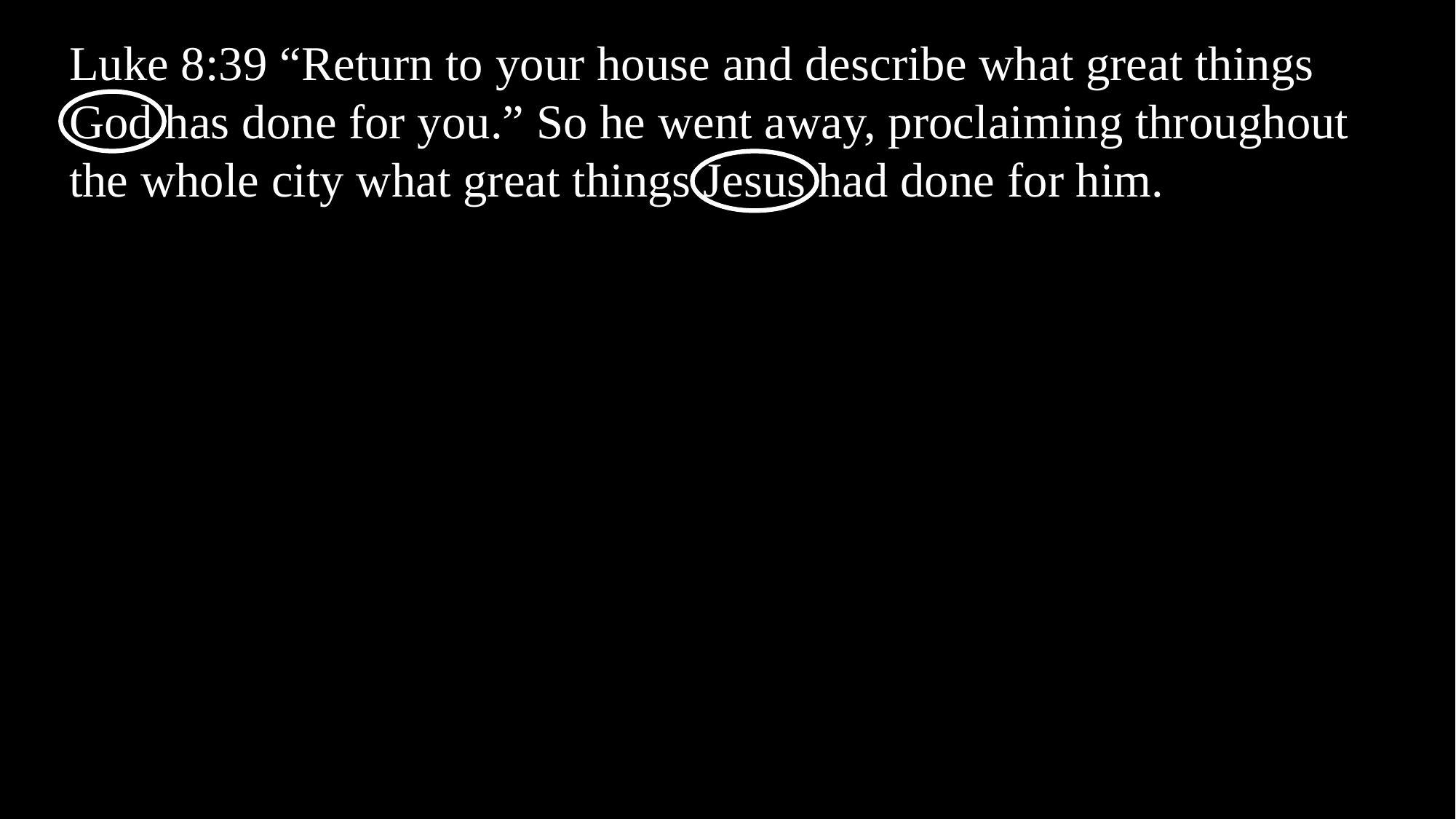

Luke 8:39 “Return to your house and describe what great things God has done for you.” So he went away, proclaiming throughout the whole city what great things Jesus had done for him.